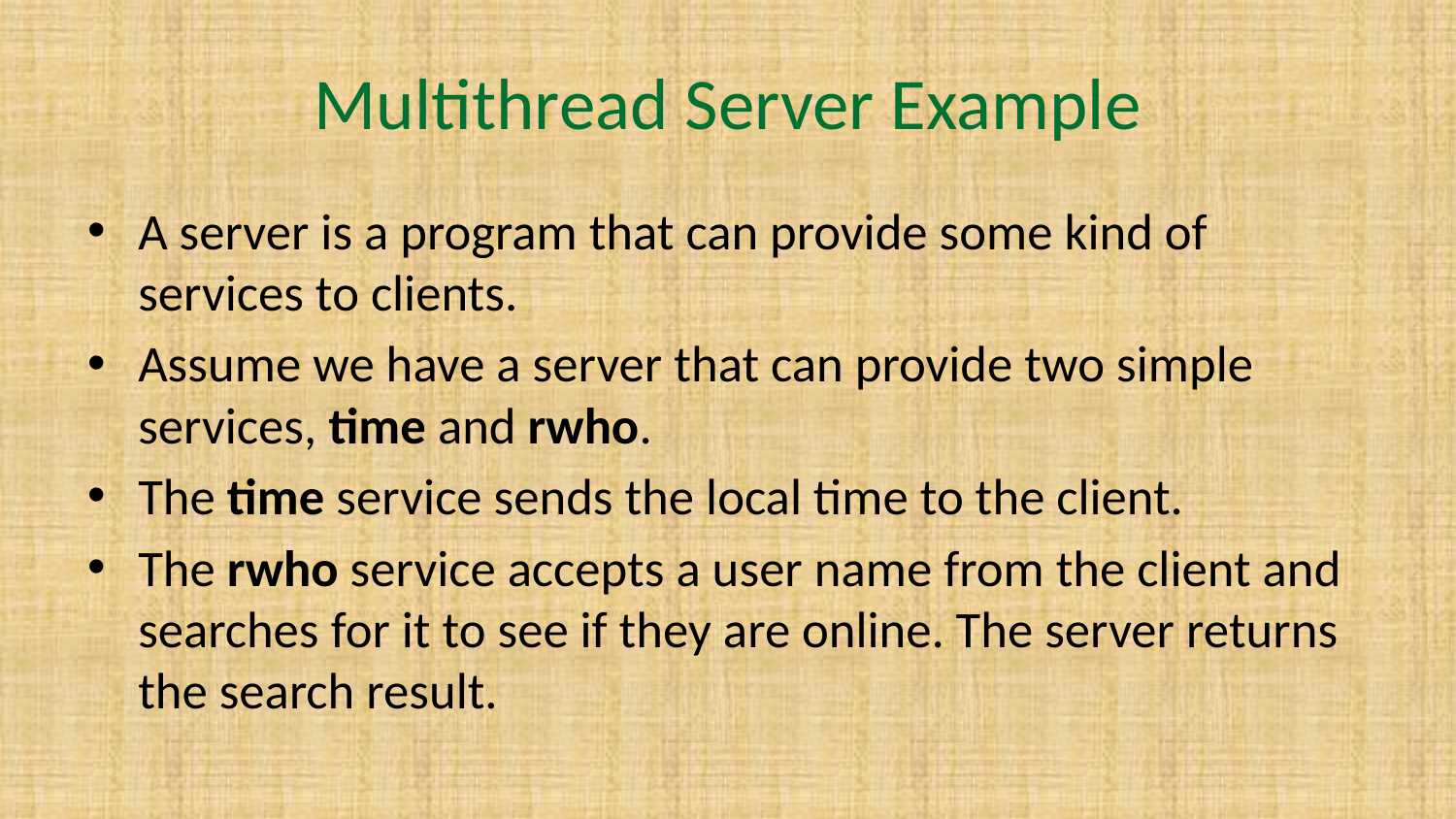

# Multithread Server Example
A server is a program that can provide some kind of services to clients.
Assume we have a server that can provide two simple services, time and rwho.
The time service sends the local time to the client.
The rwho service accepts a user name from the client and searches for it to see if they are online. The server returns the search result.